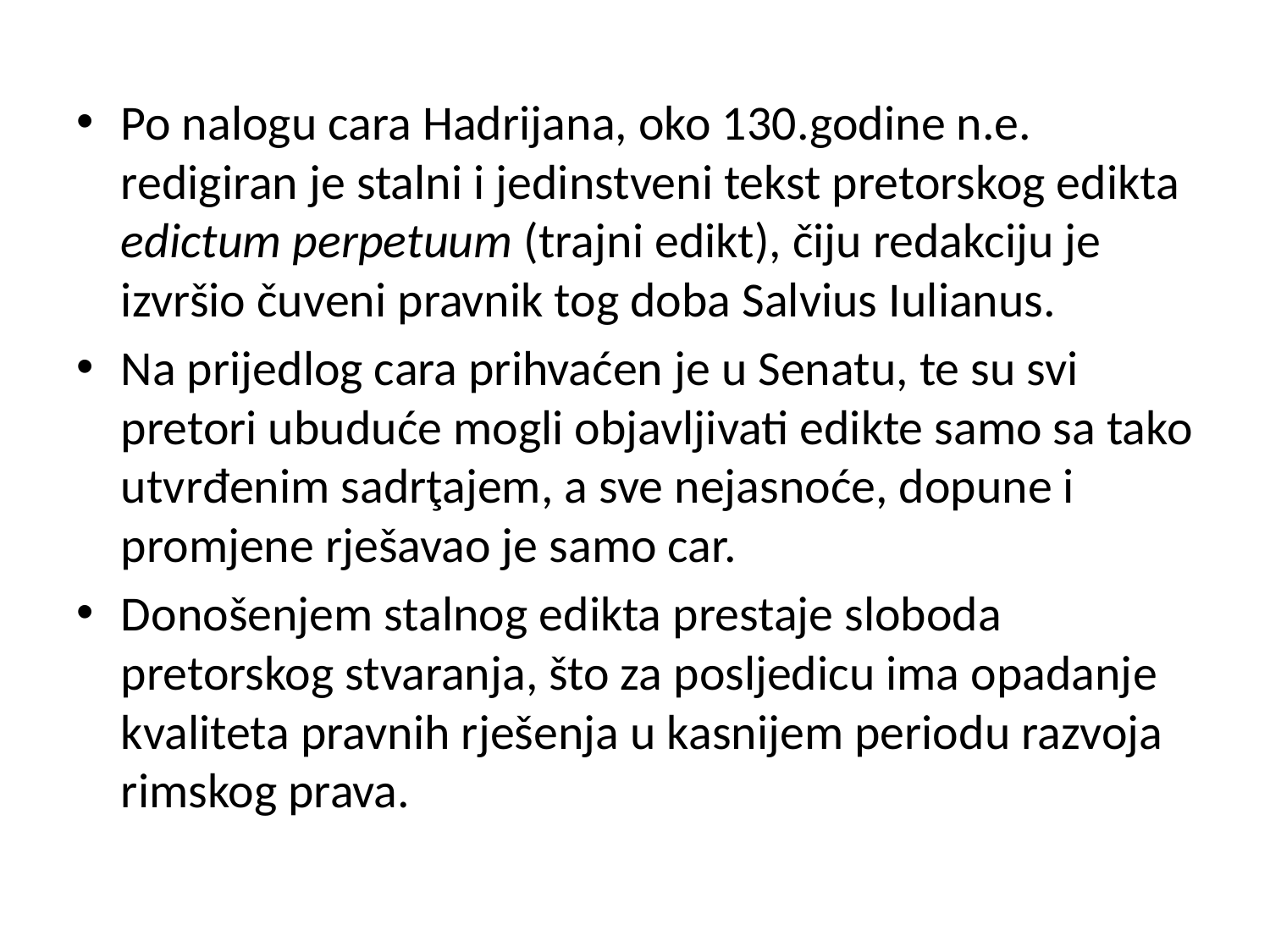

Po nalogu cara Hadrijana, oko 130.godine n.e. redigiran je stalni i jedinstveni tekst pretorskog edikta edictum perpetuum (trajni edikt), čiju redakciju je izvršio čuveni pravnik tog doba Salvius Iulianus.
Na prijedlog cara prihvaćen je u Senatu, te su svi pretori ubuduće mogli objavljivati edikte samo sa tako utvrđenim sadrţajem, a sve nejasnoće, dopune i promjene rješavao je samo car.
Donošenjem stalnog edikta prestaje sloboda pretorskog stvaranja, što za posljedicu ima opadanje kvaliteta pravnih rješenja u kasnijem periodu razvoja rimskog prava.